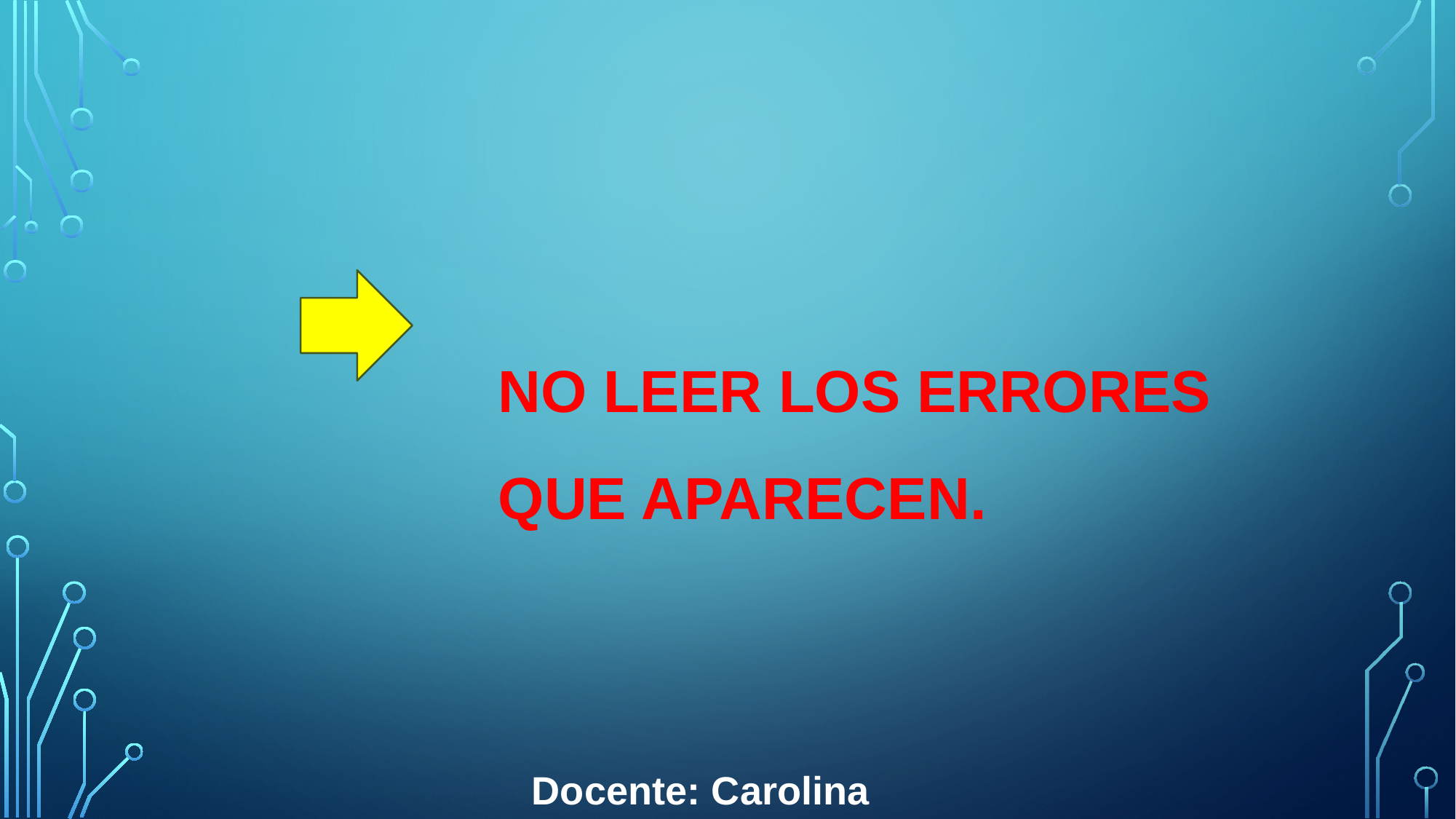

# No leer los errores que aparecen.

Docente: Carolina Archuby